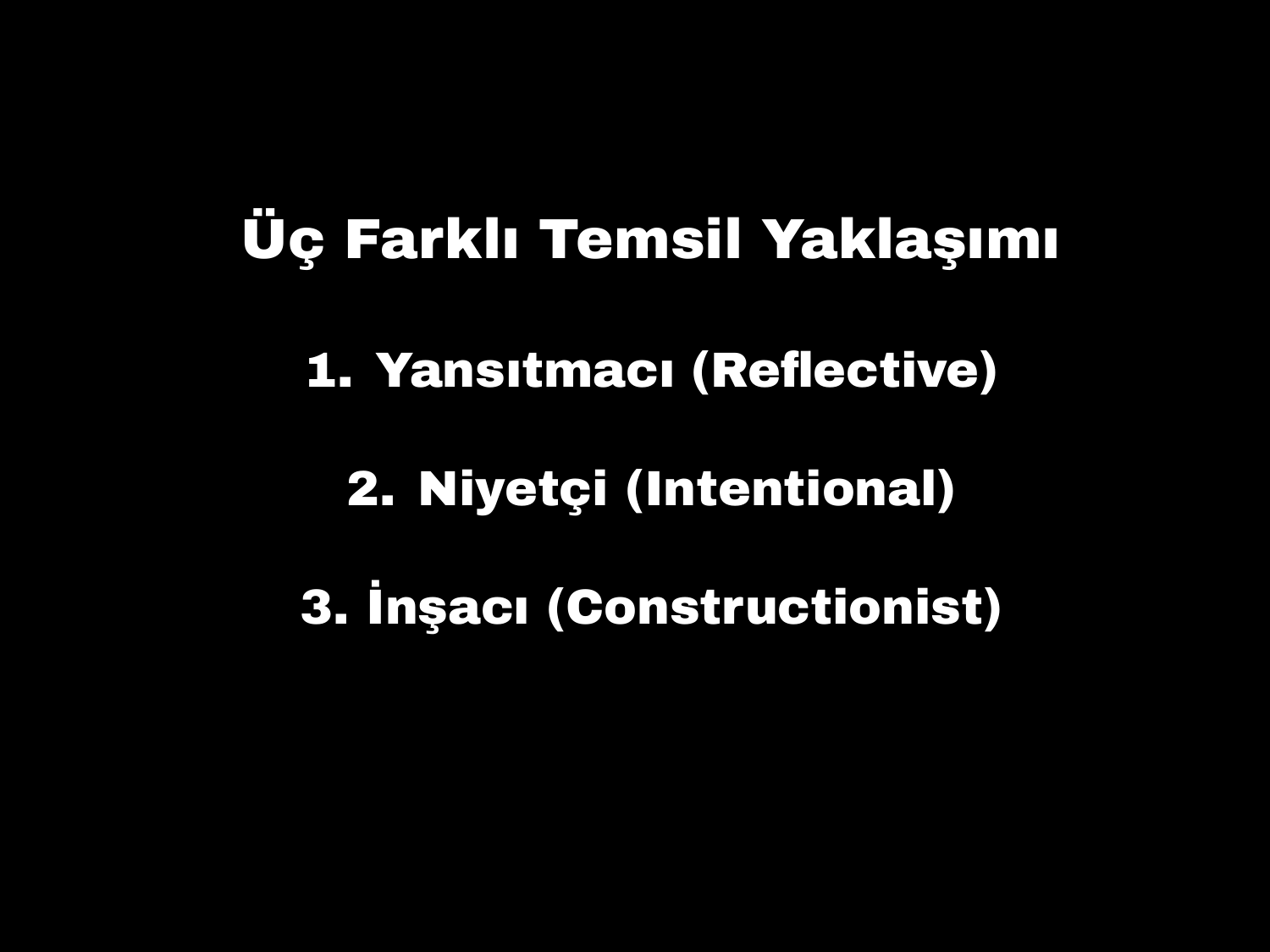

Üç Farklı Temsil Yaklaşımı

Yansıtmacı (Reflective)

Niyetçi (Intentional)

3. İnşacı (Constructionist)